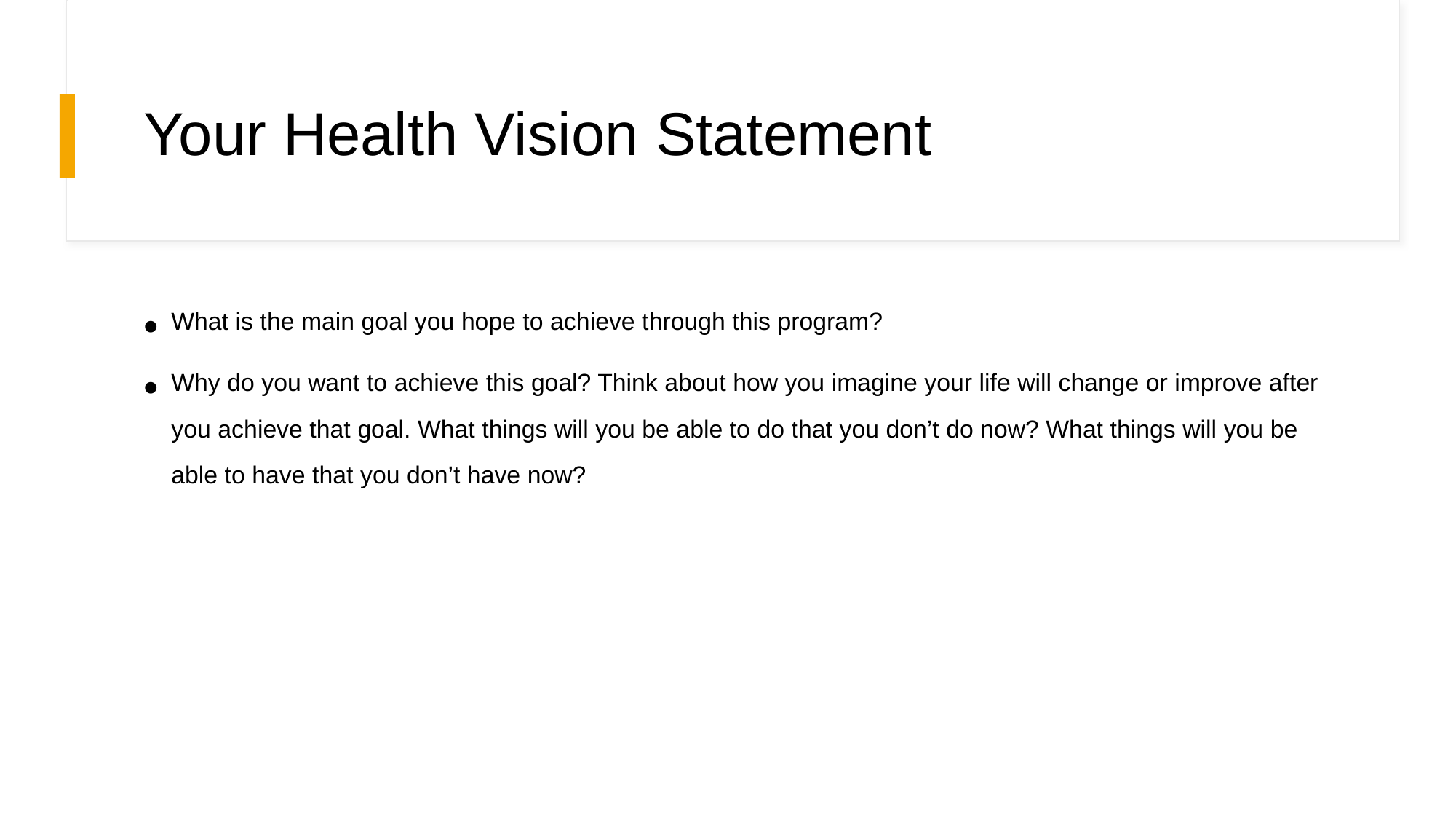

# Your Health Vision Statement
What is the main goal you hope to achieve through this program?
Why do you want to achieve this goal? Think about how you imagine your life will change or improve after you achieve that goal. What things will you be able to do that you don’t do now? What things will you be able to have that you don’t have now?